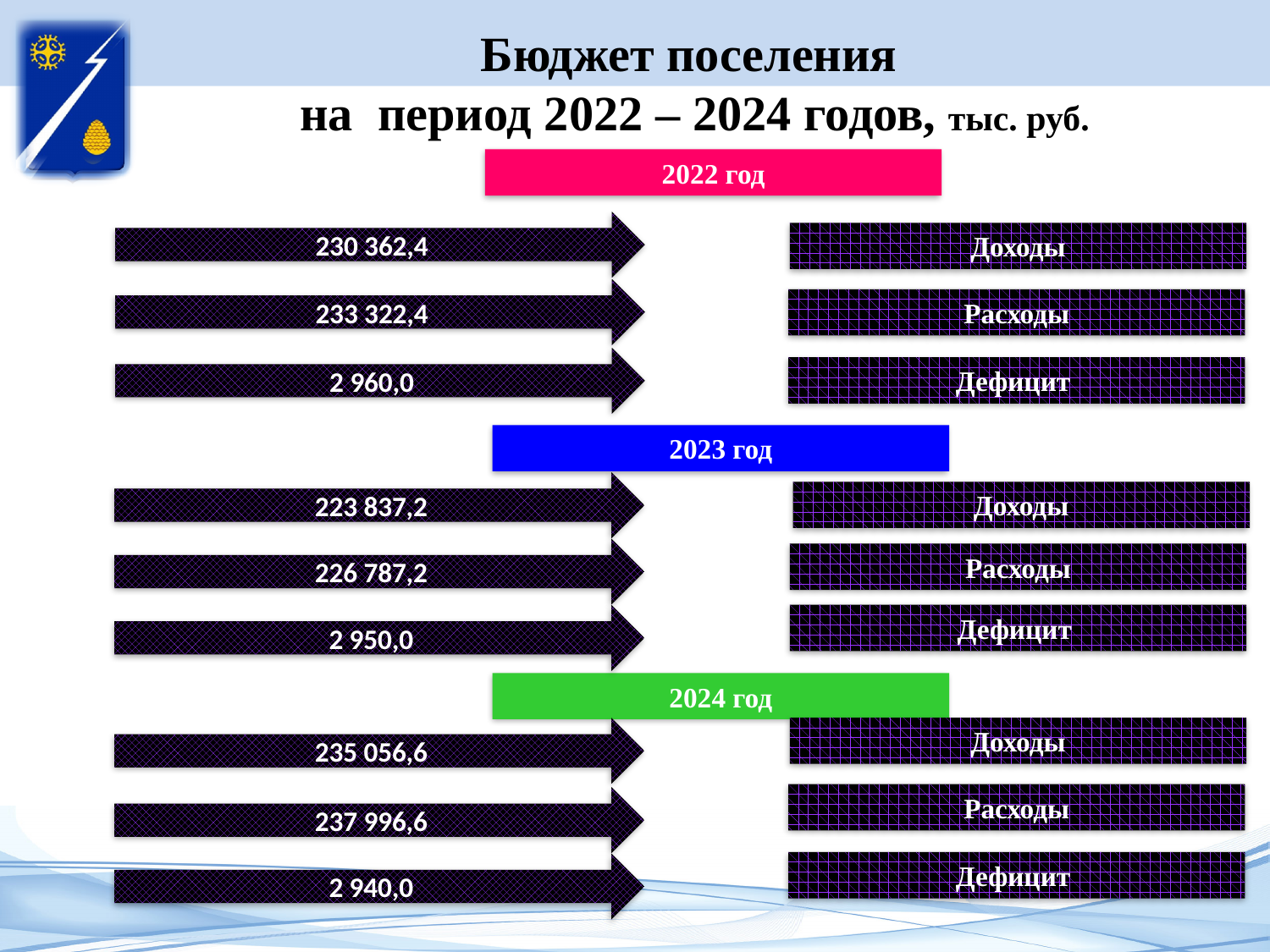

Бюджет поселения
на  период 2022 – 2024 годов, тыс. руб.
2022 год
230 362,4
Доходы
233 322,4
Расходы
2 960,0
Дефицит
2023 год
223 837,2
Доходы
226 787,2
Расходы
2 950,0
Дефицит
2024 год
235 056,6
Доходы
Расходы
237 996,6
Дефицит
2 940,0